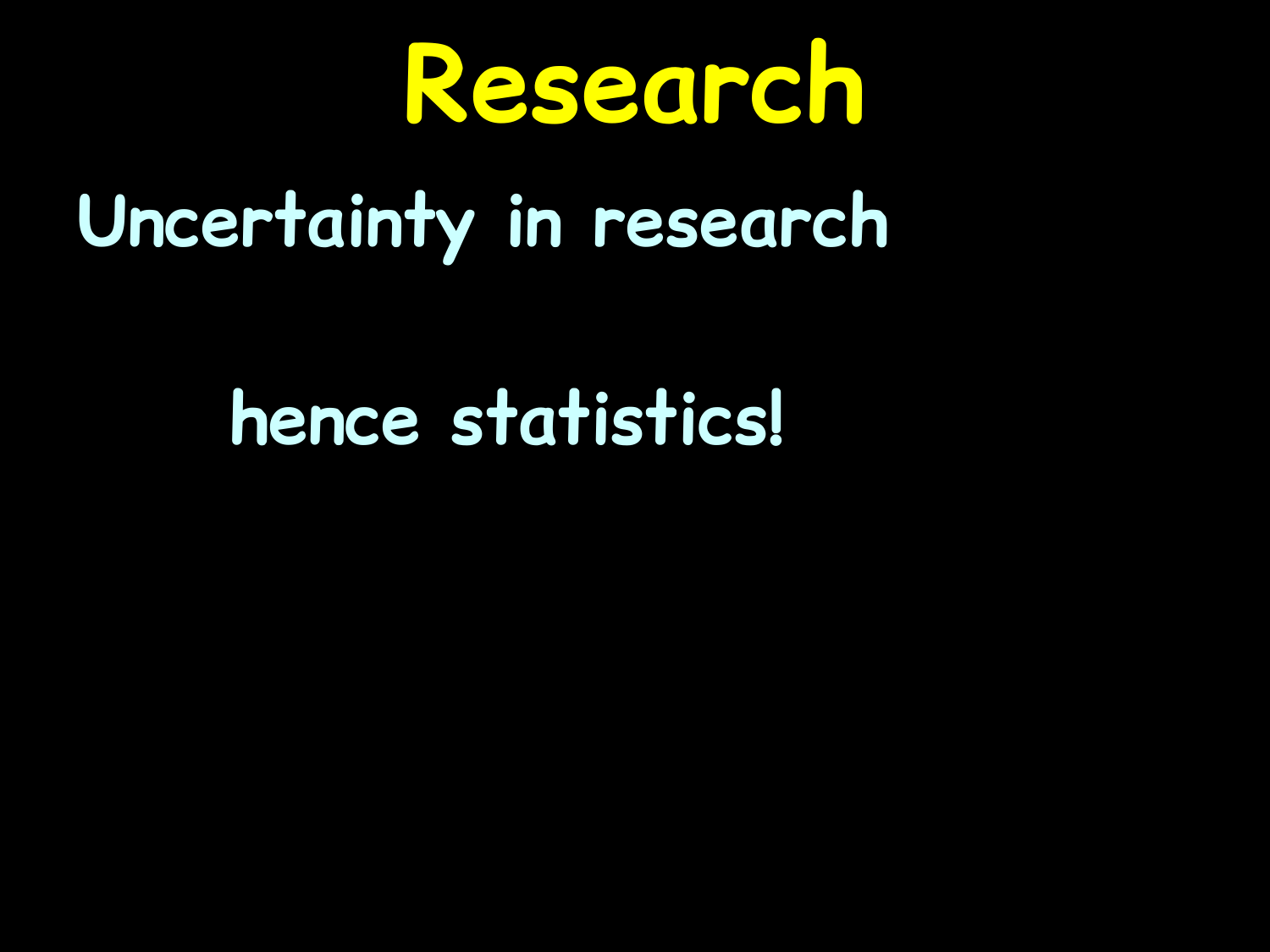

# Research
Uncertainty in research

     hence statistics!